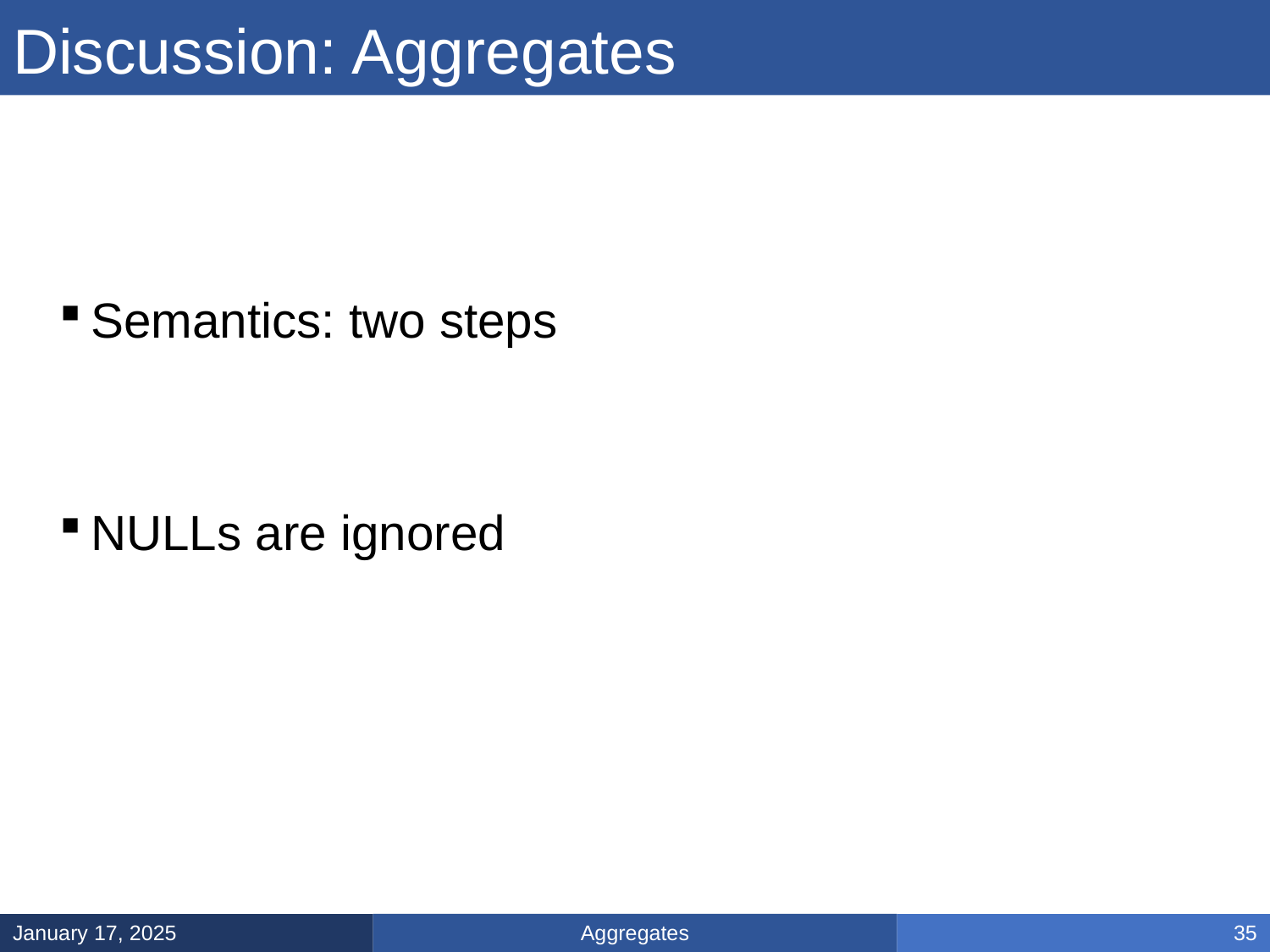

# Discussion: Aggregates

Semantics: two steps

NULLs are ignored

Aggregates
January 17, 2025
35